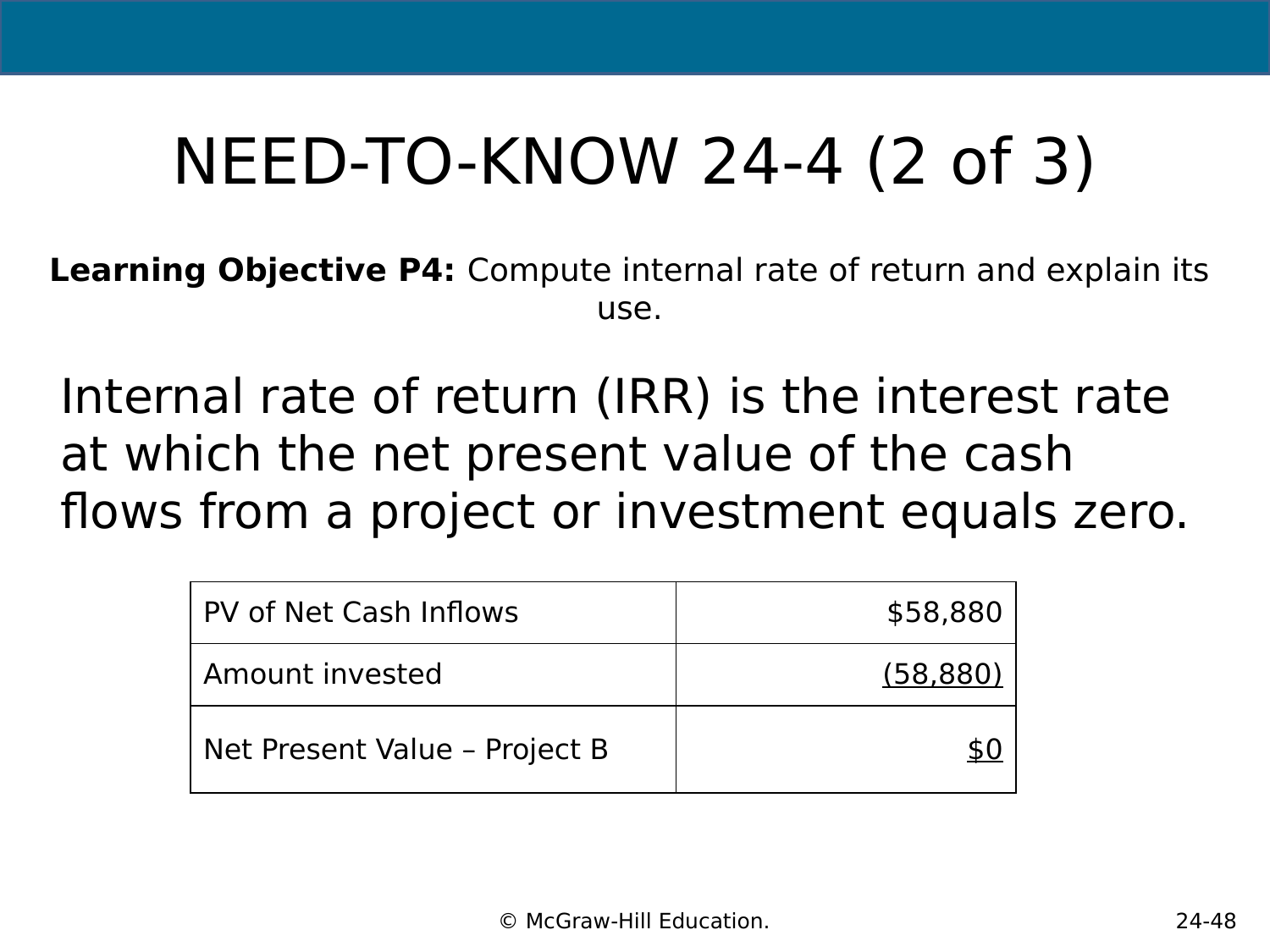

# NEED-TO-KNOW 24-4 (2 of 3)
Learning Objective P4: Compute internal rate of return and explain its use.
Internal rate of return (IRR) is the interest rate at which the net present value of the cash flows from a project or investment equals zero.
| PV of Net Cash Inflows | $58,880 |
| --- | --- |
| Amount invested | (58,880) |
| Net Present Value – Project B | $0 |